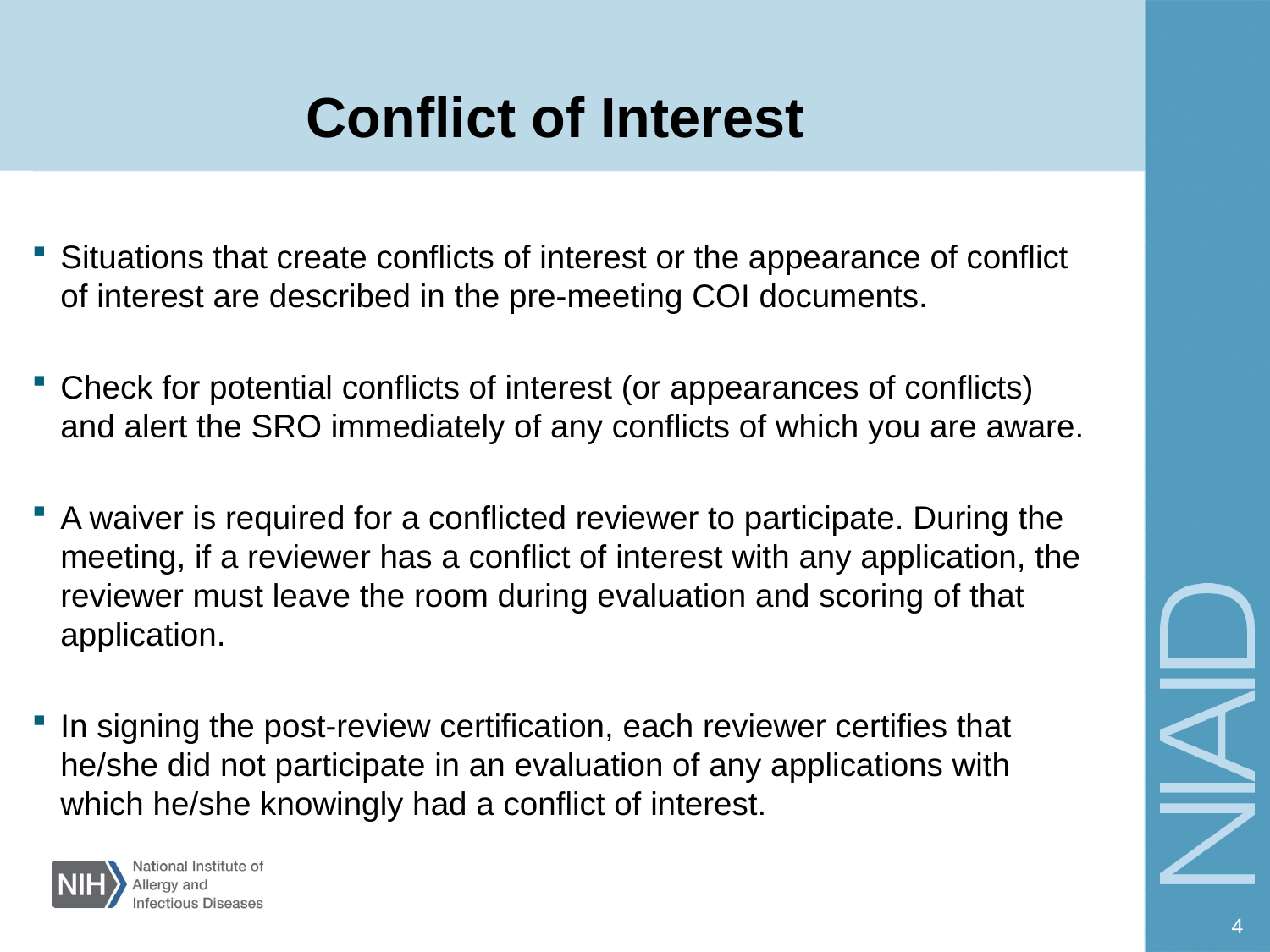

# Conflict of Interest

Situations that create conflicts of interest or the appearance of conflict of interest are described in the pre-meeting COI documents.

Check for potential conflicts of interest (or appearances of conflicts) and alert the SRO immediately of any conflicts of which you are aware.

A waiver is required for a conflicted reviewer to participate. During the meeting, if a reviewer has a conflict of interest with any application, the reviewer must leave the room during evaluation and scoring of that application.

In signing the post-review certification, each reviewer certifies that he/she did not participate in an evaluation of any applications with which he/she knowingly had a conflict of interest.

4